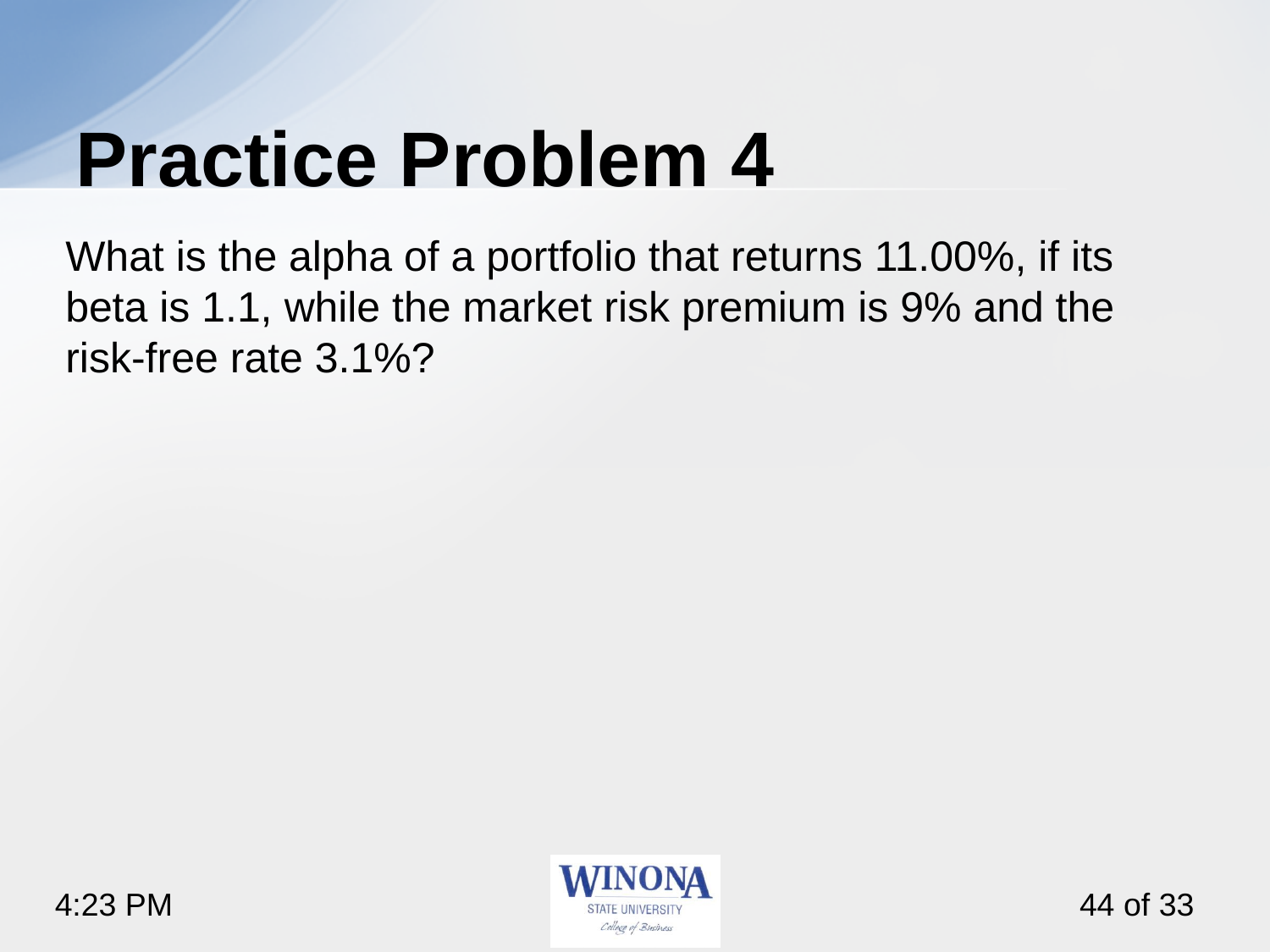

# Practice Problem 4
What is the alpha of a portfolio that returns 11.00%, if its beta is 1.1, while the market risk premium is 9% and the risk-free rate 3.1%?